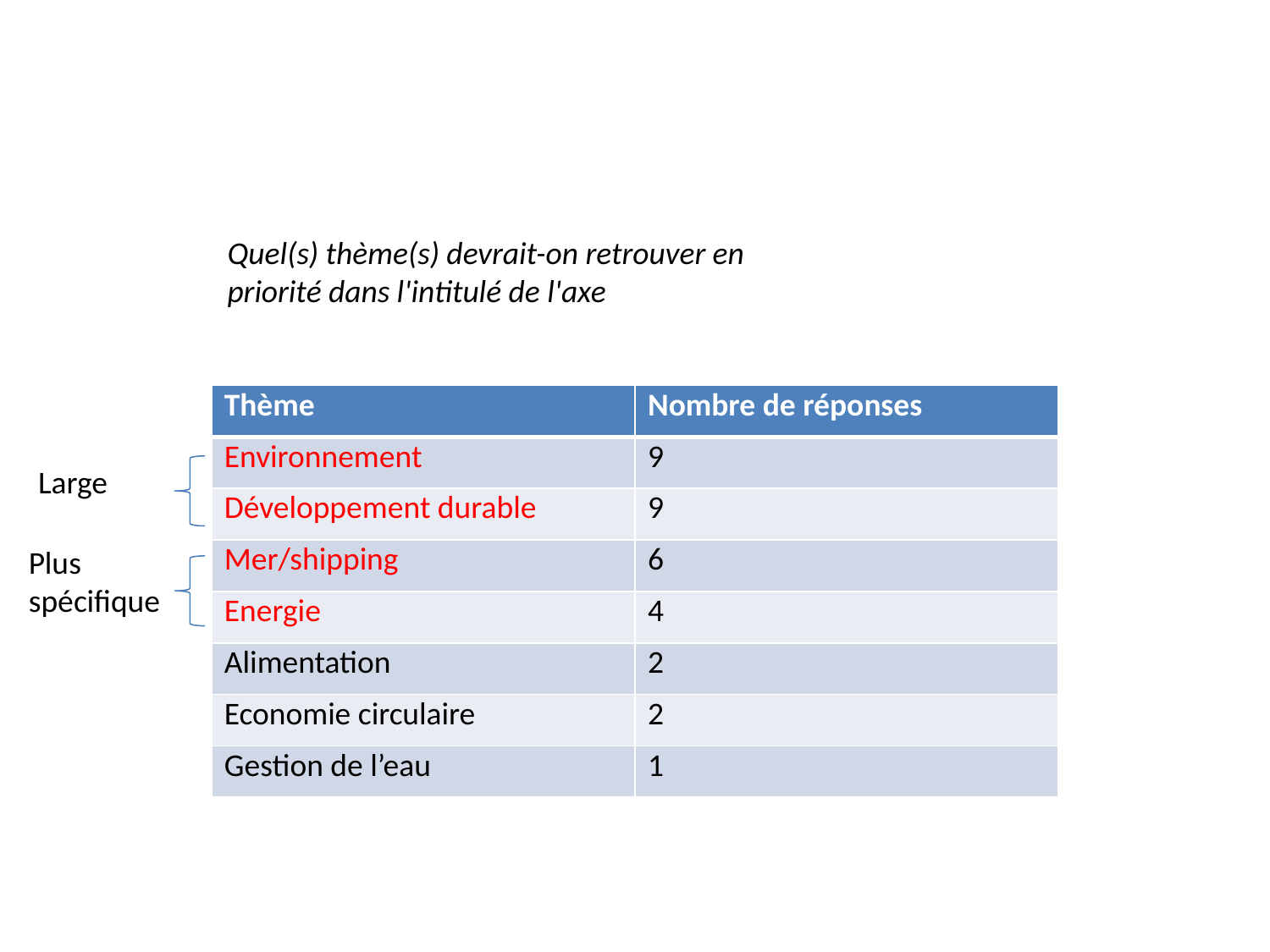

Quel(s) thème(s) devrait-on retrouver en priorité dans l'intitulé de l'axe
| Thème | Nombre de réponses |
| --- | --- |
| Environnement | 9 |
| Développement durable | 9 |
| Mer/shipping | 6 |
| Energie | 4 |
| Alimentation | 2 |
| Economie circulaire | 2 |
| Gestion de l’eau | 1 |
Large

Plus
spécifique